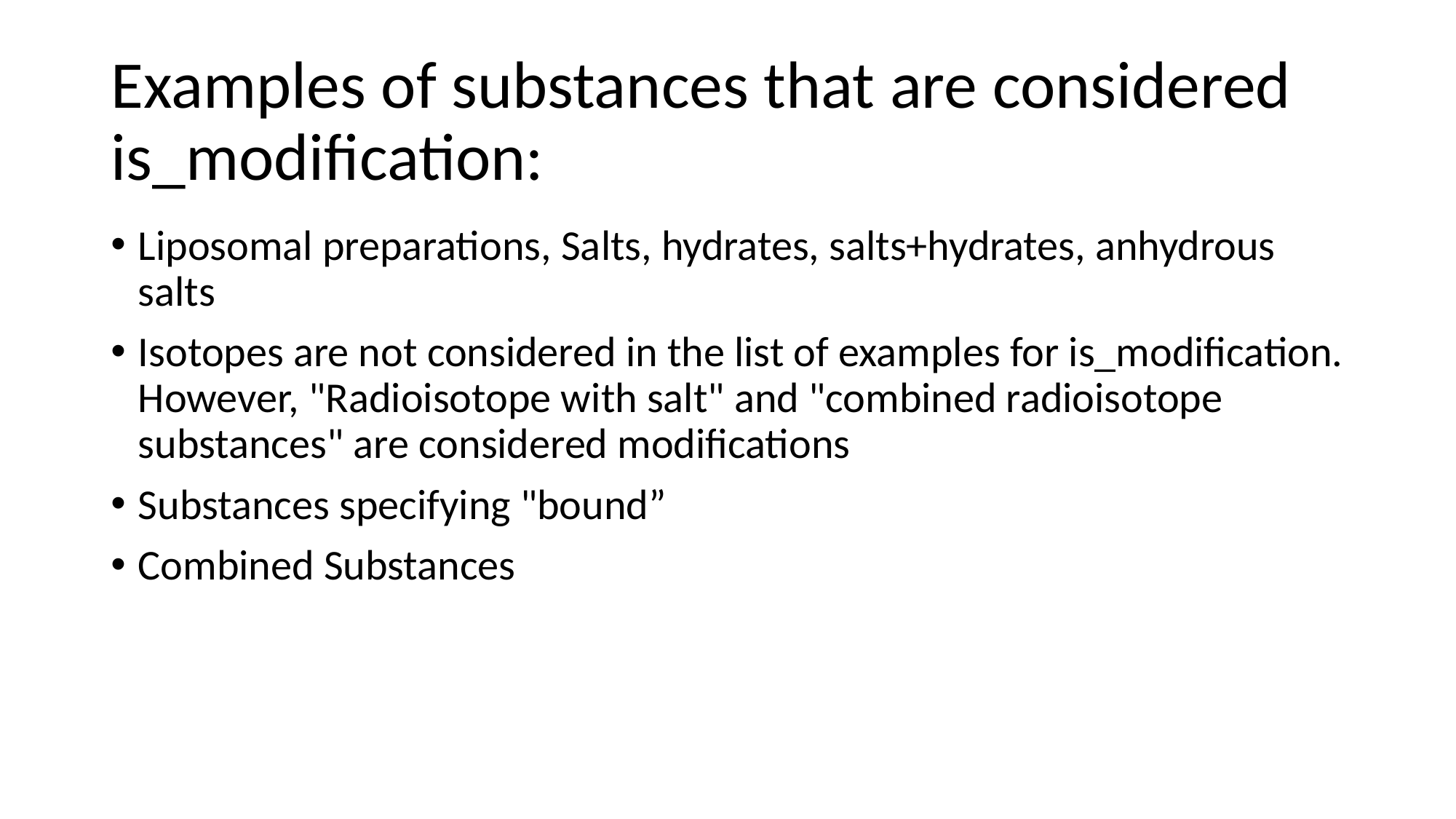

# Examples of substances that are considered is_modification:
Liposomal preparations, Salts, hydrates, salts+hydrates, anhydrous salts
Isotopes are not considered in the list of examples for is_modification. However, "Radioisotope with salt" and "combined radioisotope substances" are considered modifications
Substances specifying "bound”
Combined Substances